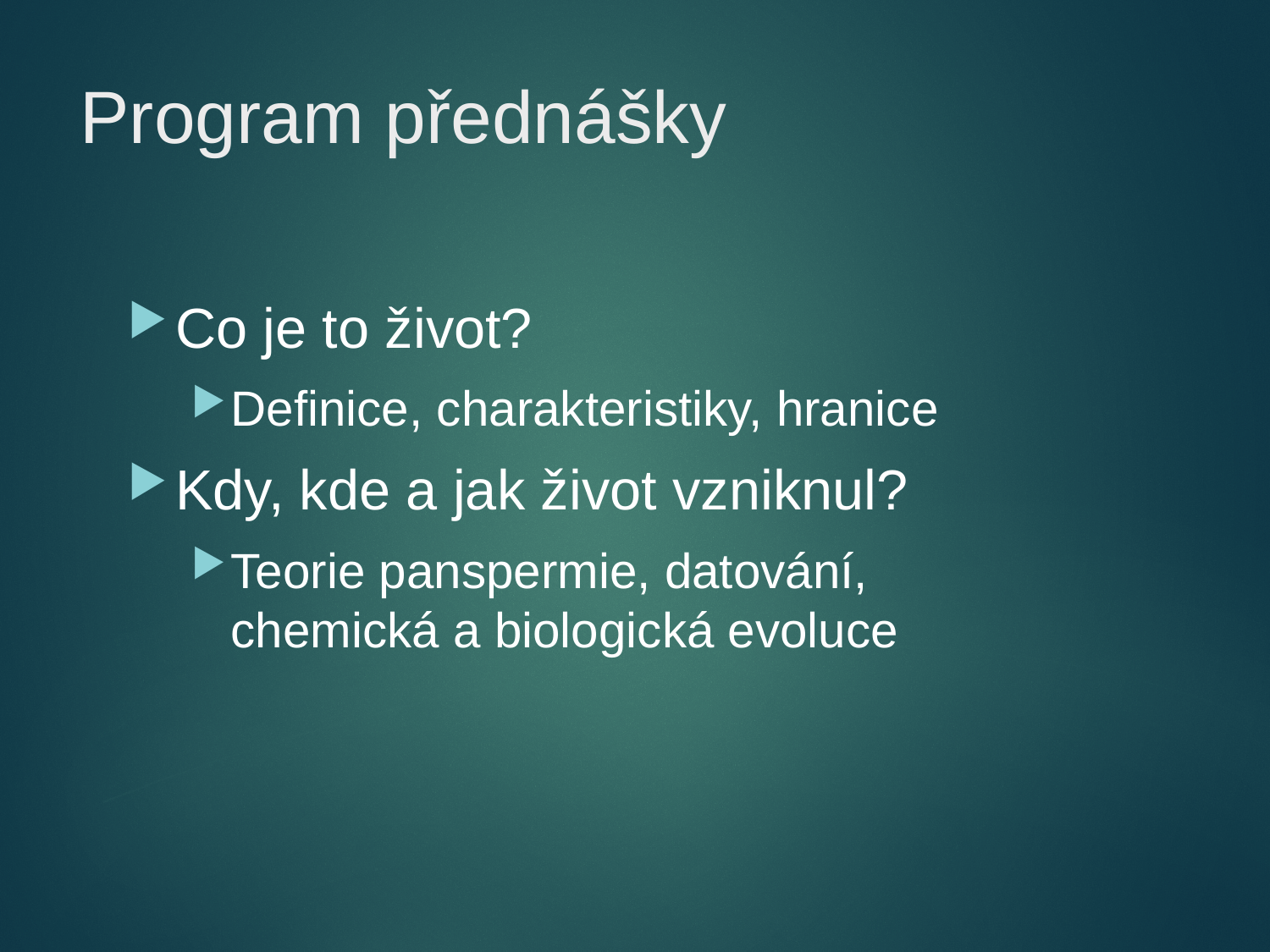

# Program přednášky
Co je to život?
Definice, charakteristiky, hranice
Kdy, kde a jak život vzniknul?
Teorie panspermie, datování, chemická a biologická evoluce